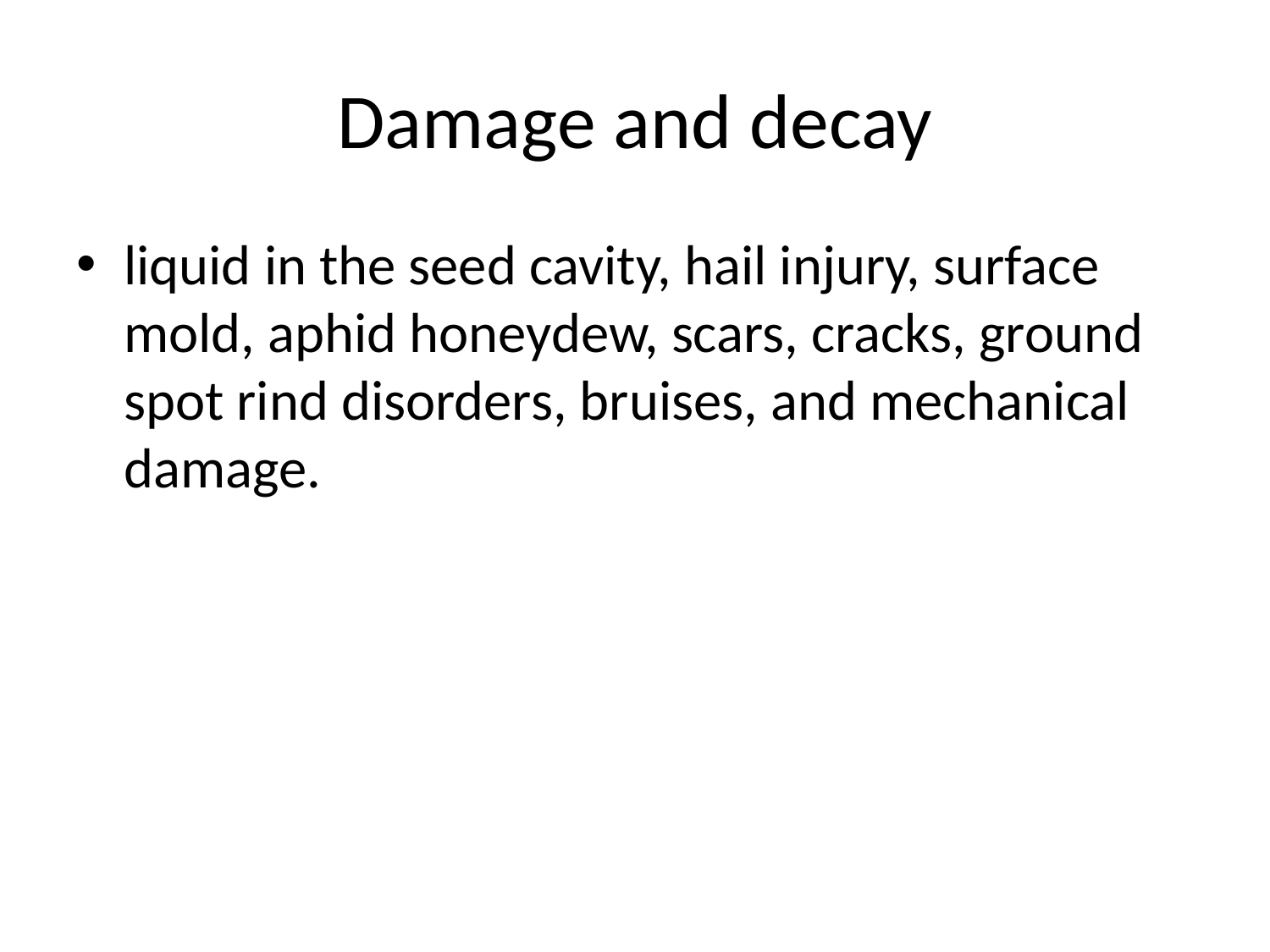

# Damage and decay
liquid in the seed cavity, hail injury, surface mold, aphid honeydew, scars, cracks, ground spot rind disorders, bruises, and mechanical damage.